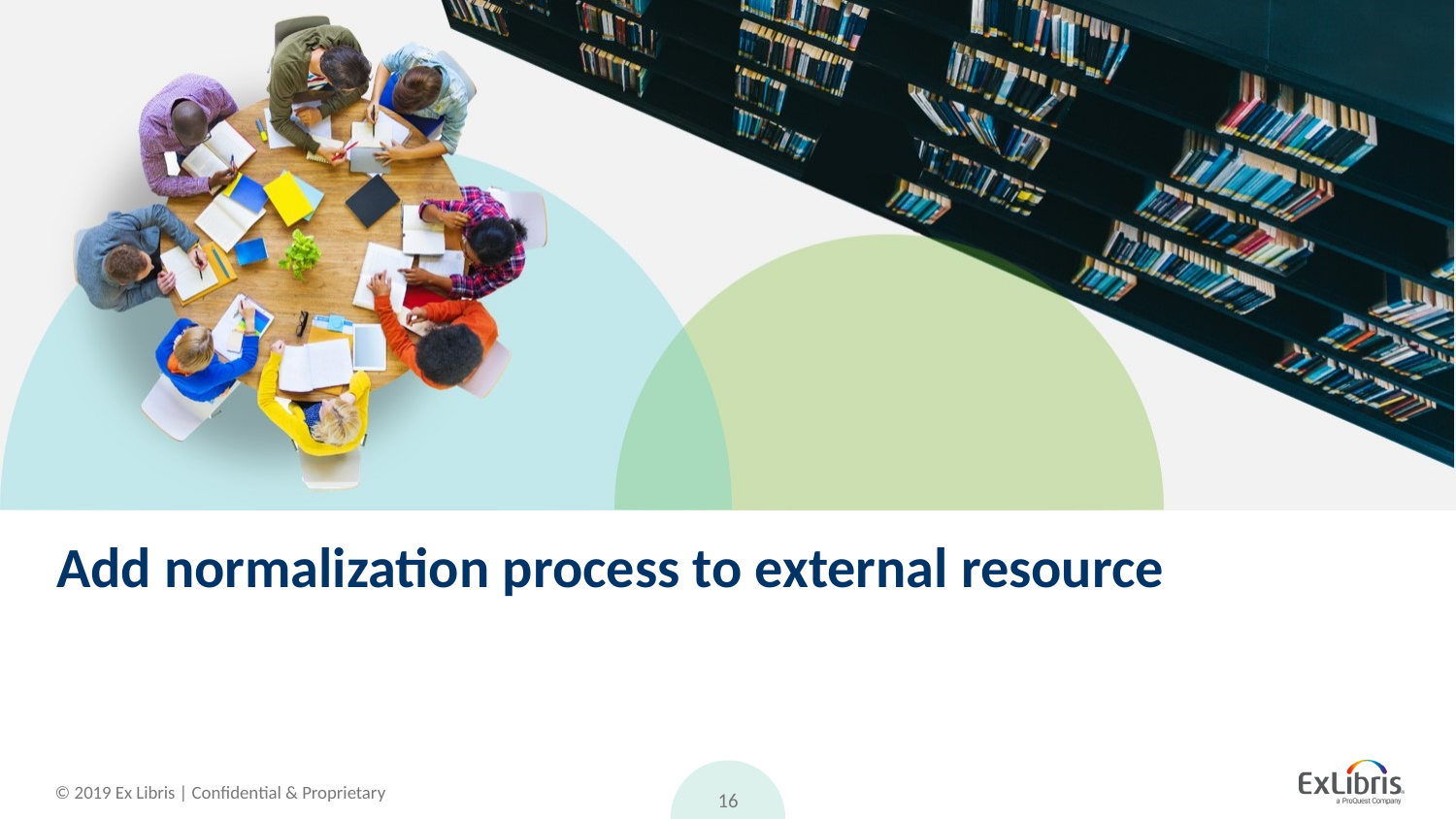

# Add normalization process to external resource
16